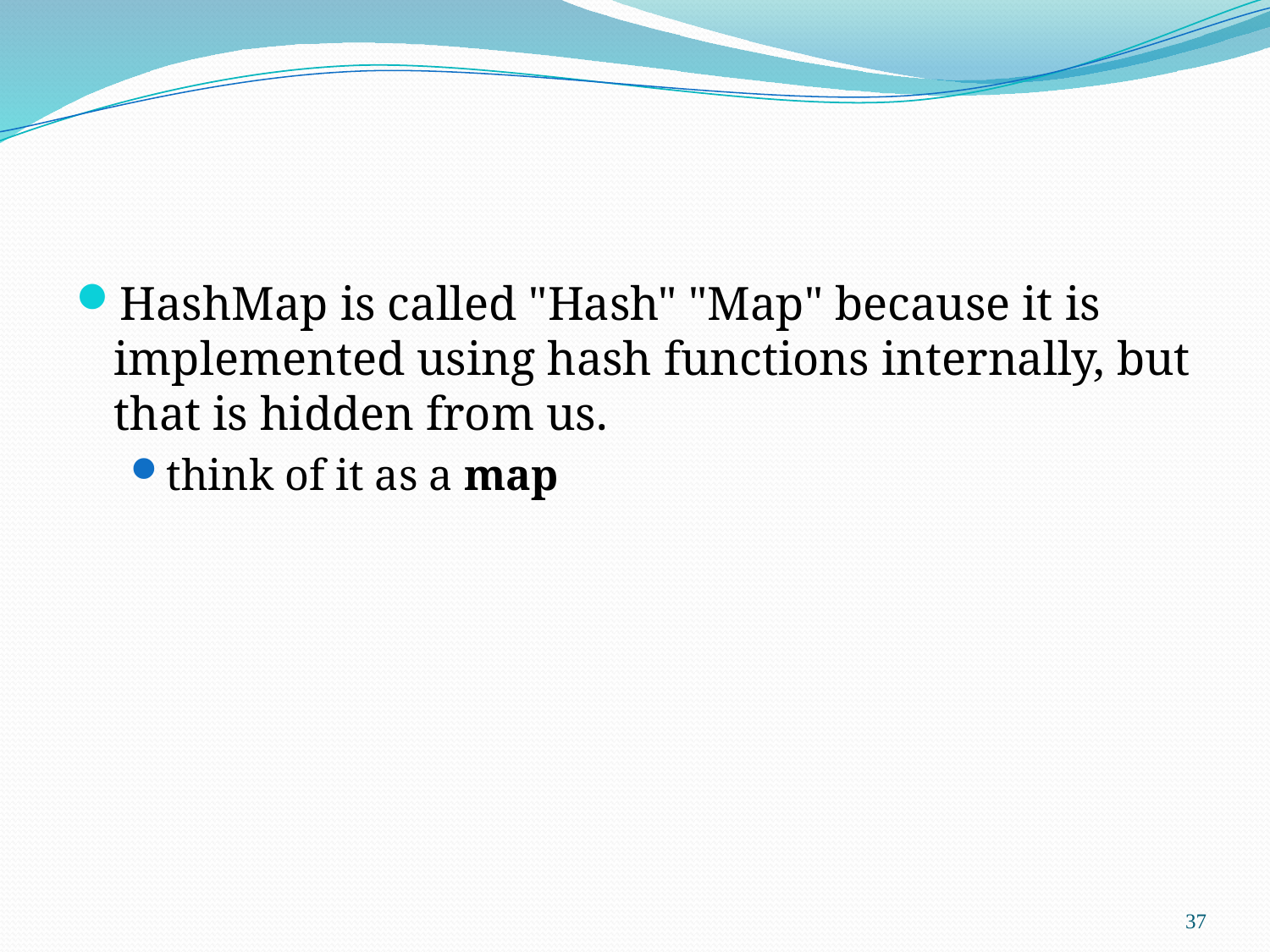

HashMap is called "Hash" "Map" because it is implemented using hash functions internally, but that is hidden from us.
think of it as a map
37